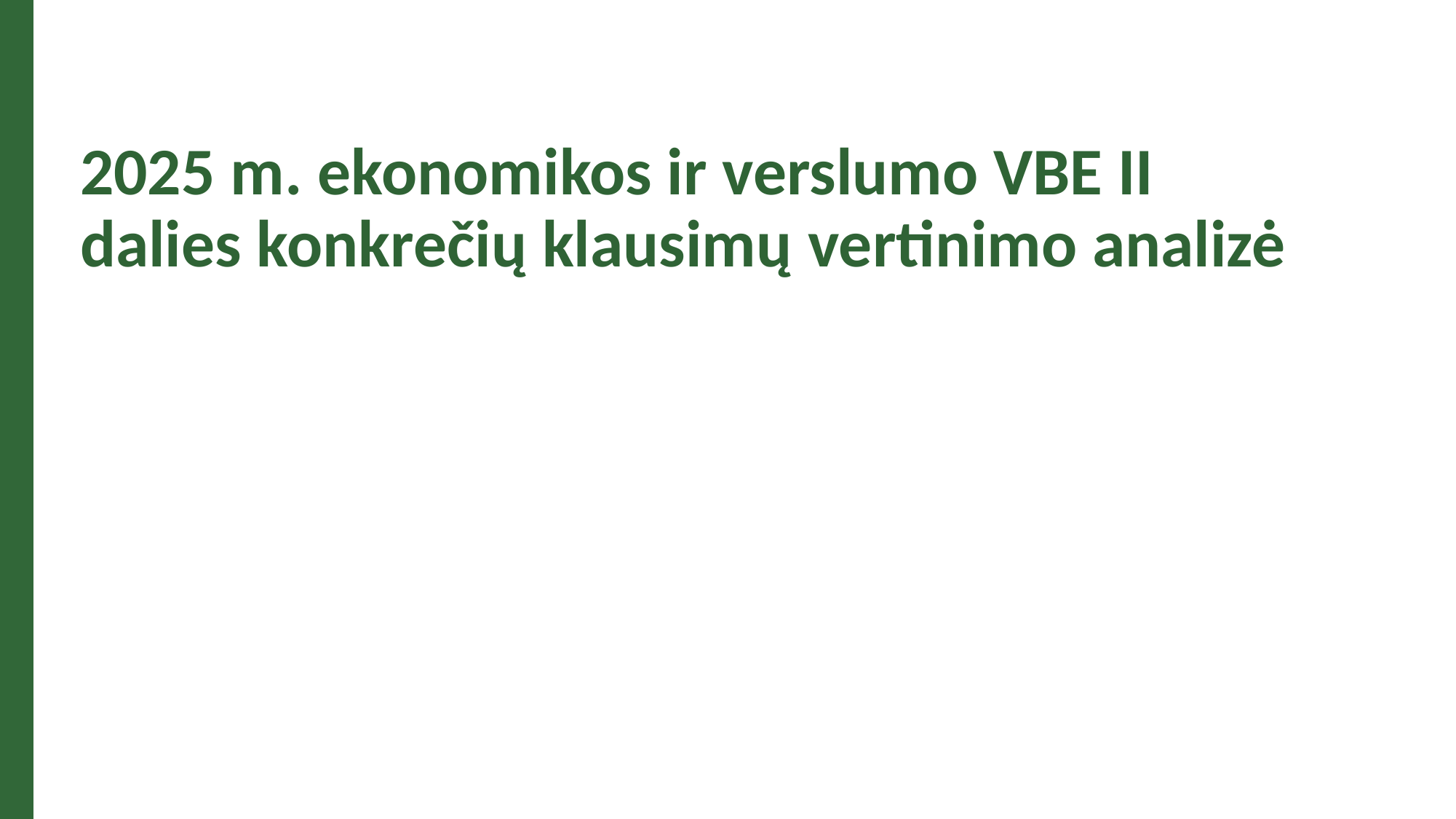

2025 m. ekonomikos ir verslumo VBE II dalies konkrečių klausimų vertinimo analizė